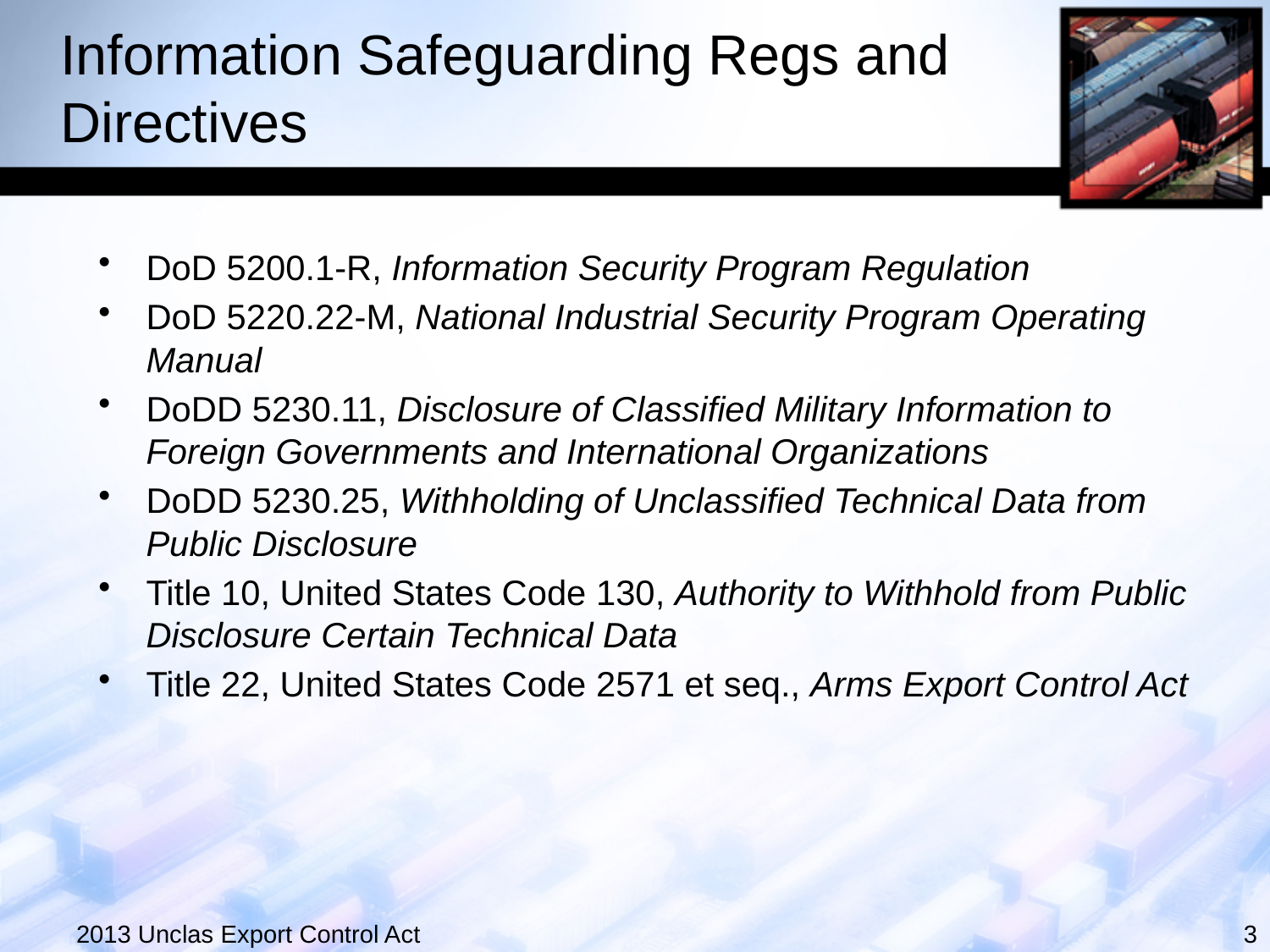

# Information Safeguarding Regs and Directives
DoD 5200.1-R, Information Security Program Regulation
DoD 5220.22-M, National Industrial Security Program Operating Manual
DoDD 5230.11, Disclosure of Classified Military Information to Foreign Governments and International Organizations
DoDD 5230.25, Withholding of Unclassified Technical Data from Public Disclosure
Title 10, United States Code 130, Authority to Withhold from Public Disclosure Certain Technical Data
Title 22, United States Code 2571 et seq., Arms Export Control Act
2013 Unclas Export Control Act
3